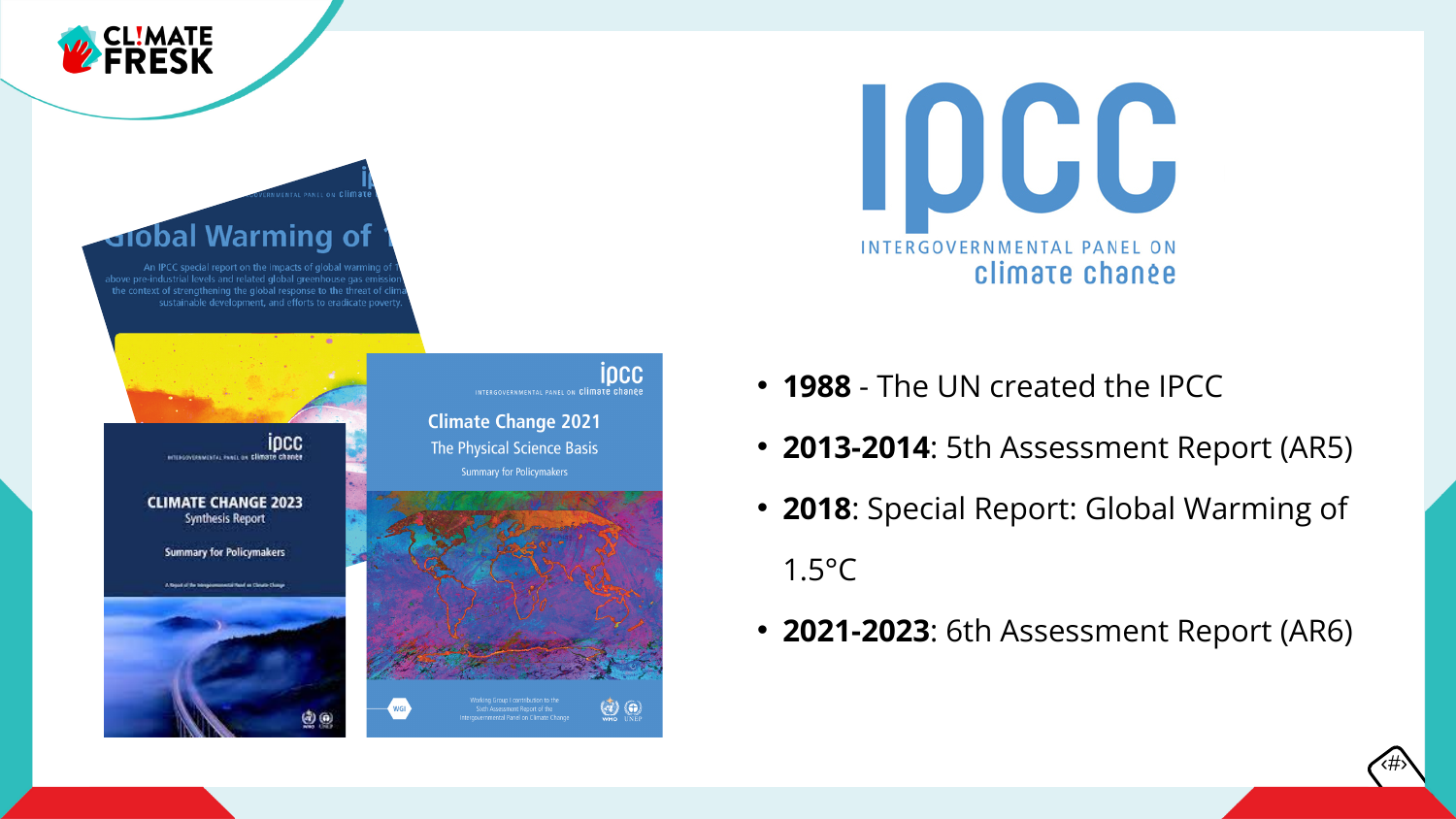

1988 - The UN created the IPCC
2013-2014: 5th Assessment Report (AR5)
2018: Special Report: Global Warming of 1.5°C
2021-2023: 6th Assessment Report (AR6)

‹#›